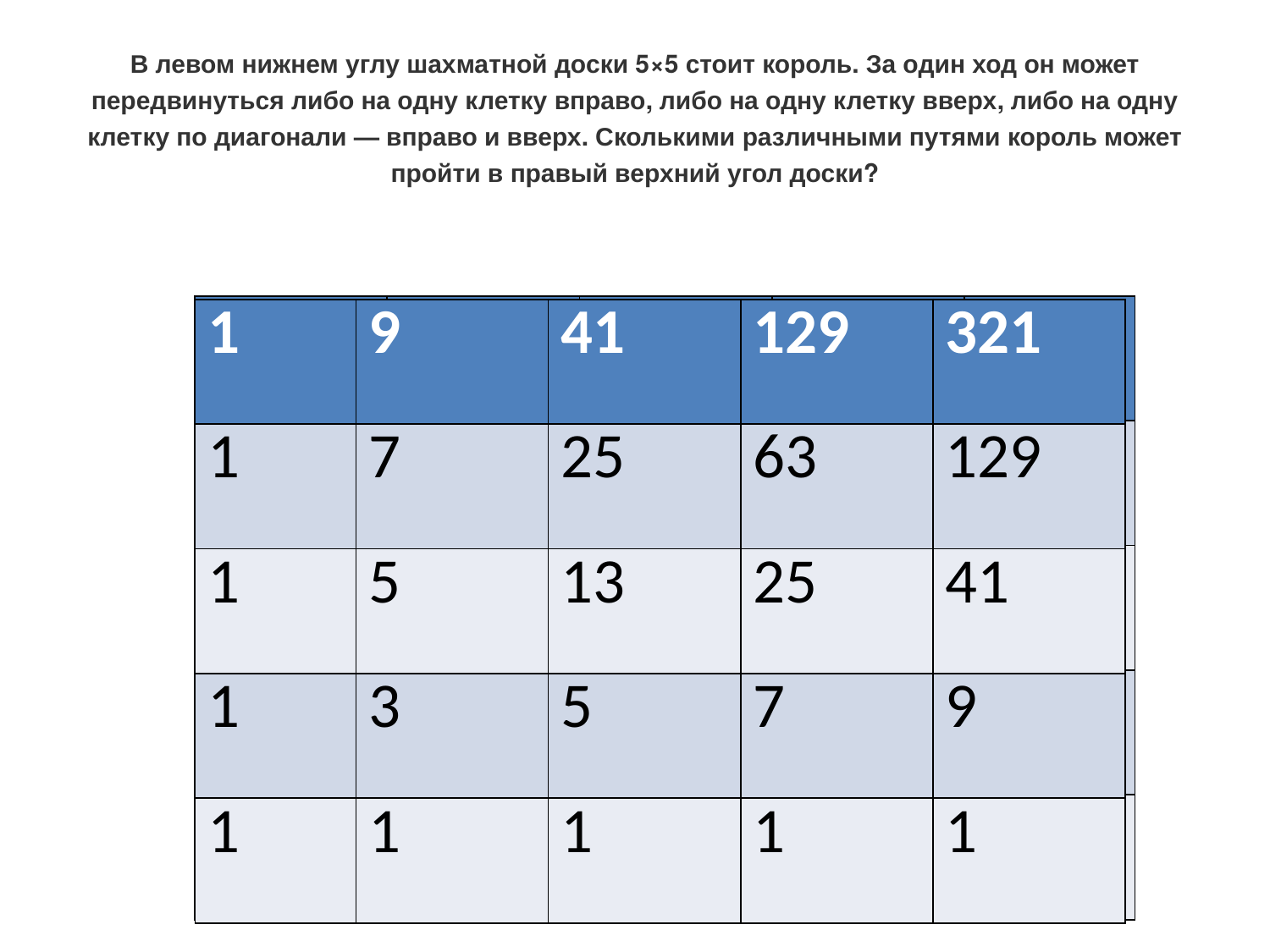

# В левом нижнем углу шахматной доски 5×5 стоит король. За один ход он может передвинуться либо на одну клетку вправо, либо на одну клетку вверх, либо на одну клетку по диагонали — вправо и вверх. Сколькими различными путями король может пройти в правый верхний угол доски?
|  |  |  |  |  |
| --- | --- | --- | --- | --- |
|  |  |  |  |  |
|  |  |  |  |  |
|  |  |  |  |  |
|  |  |  |  |  |
| 1 | 9 | 41 | 129 | 321 |
| --- | --- | --- | --- | --- |
| 1 | 7 | 25 | 63 | 129 |
| 1 | 5 | 13 | 25 | 41 |
| 1 | 3 | 5 | 7 | 9 |
| 1 | 1 | 1 | 1 | 1 |